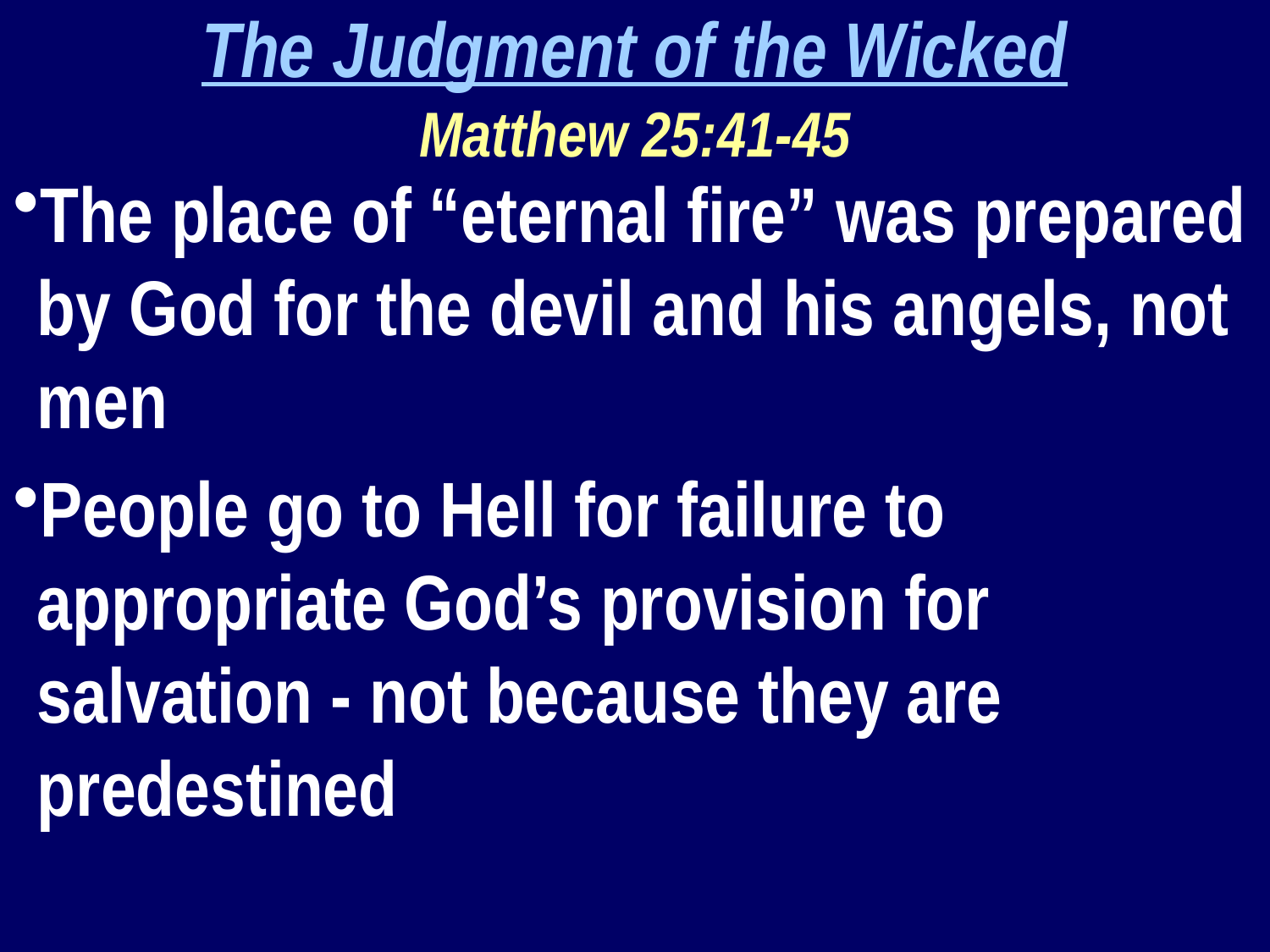

The Judgment of the Wicked
Matthew 25:41-45
The place of “eternal fire” was prepared by God for the devil and his angels, not men
People go to Hell for failure to appropriate God’s provision for salvation - not because they are predestined